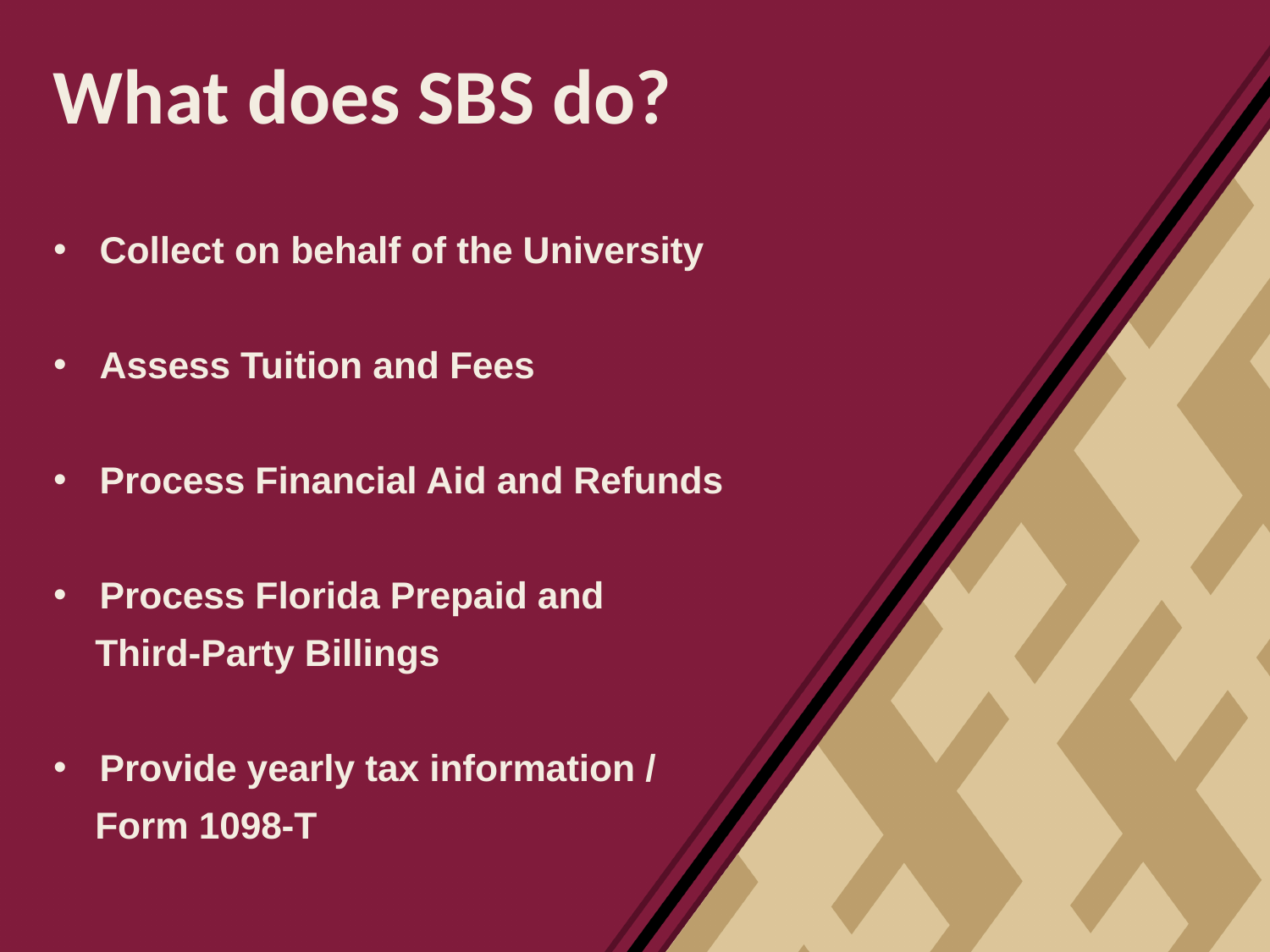

What does SBS do?
Collect on behalf of the University

Assess Tuition and Fees

Process Financial Aid and Refunds

Process Florida Prepaid and
    Third-Party Billings

Provide yearly tax information /
    Form 1098-T